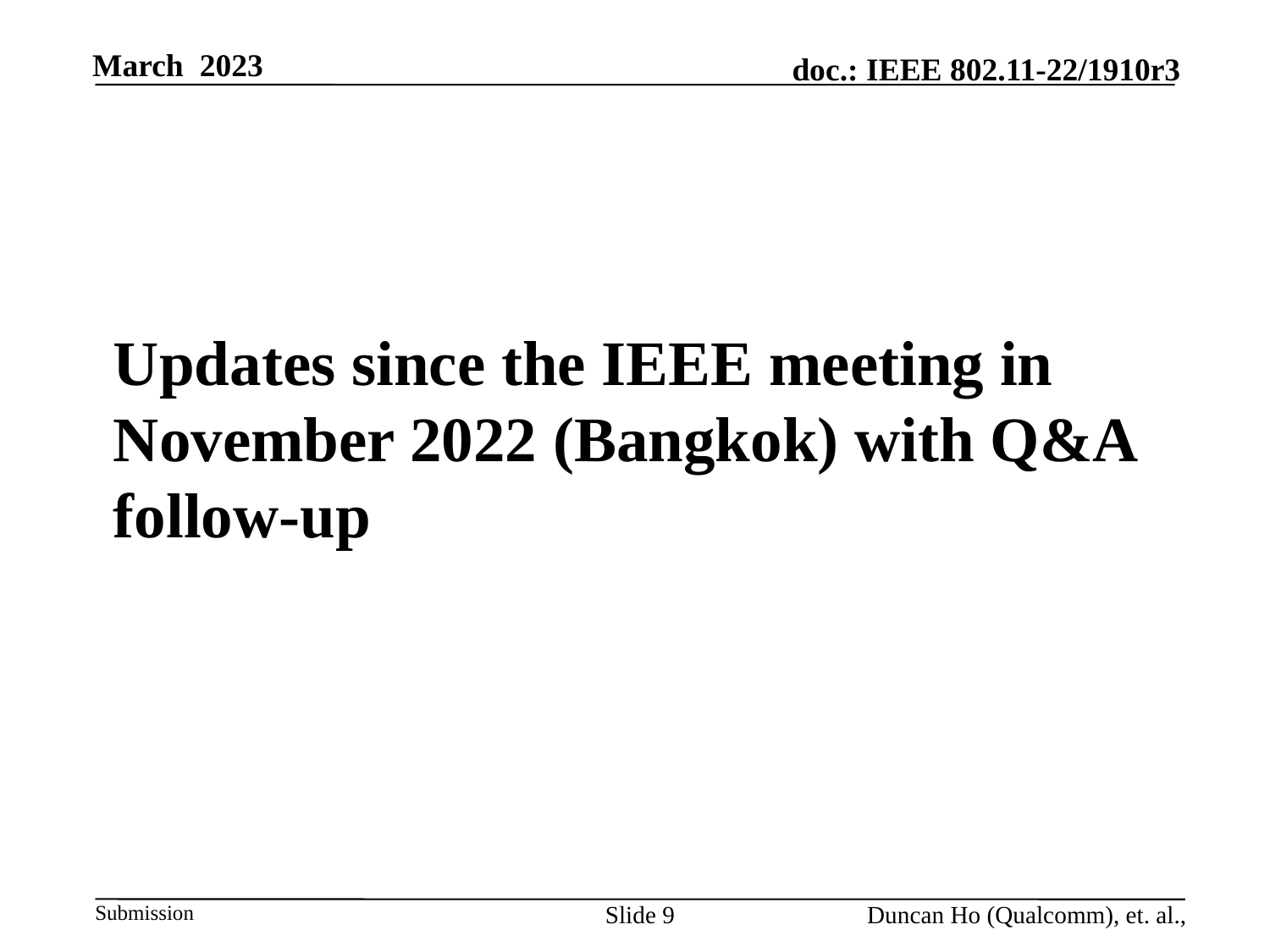

# Updates since the IEEE meeting in November 2022 (Bangkok) with Q&A follow-up
Slide 9
Duncan Ho (Qualcomm), et. al.,